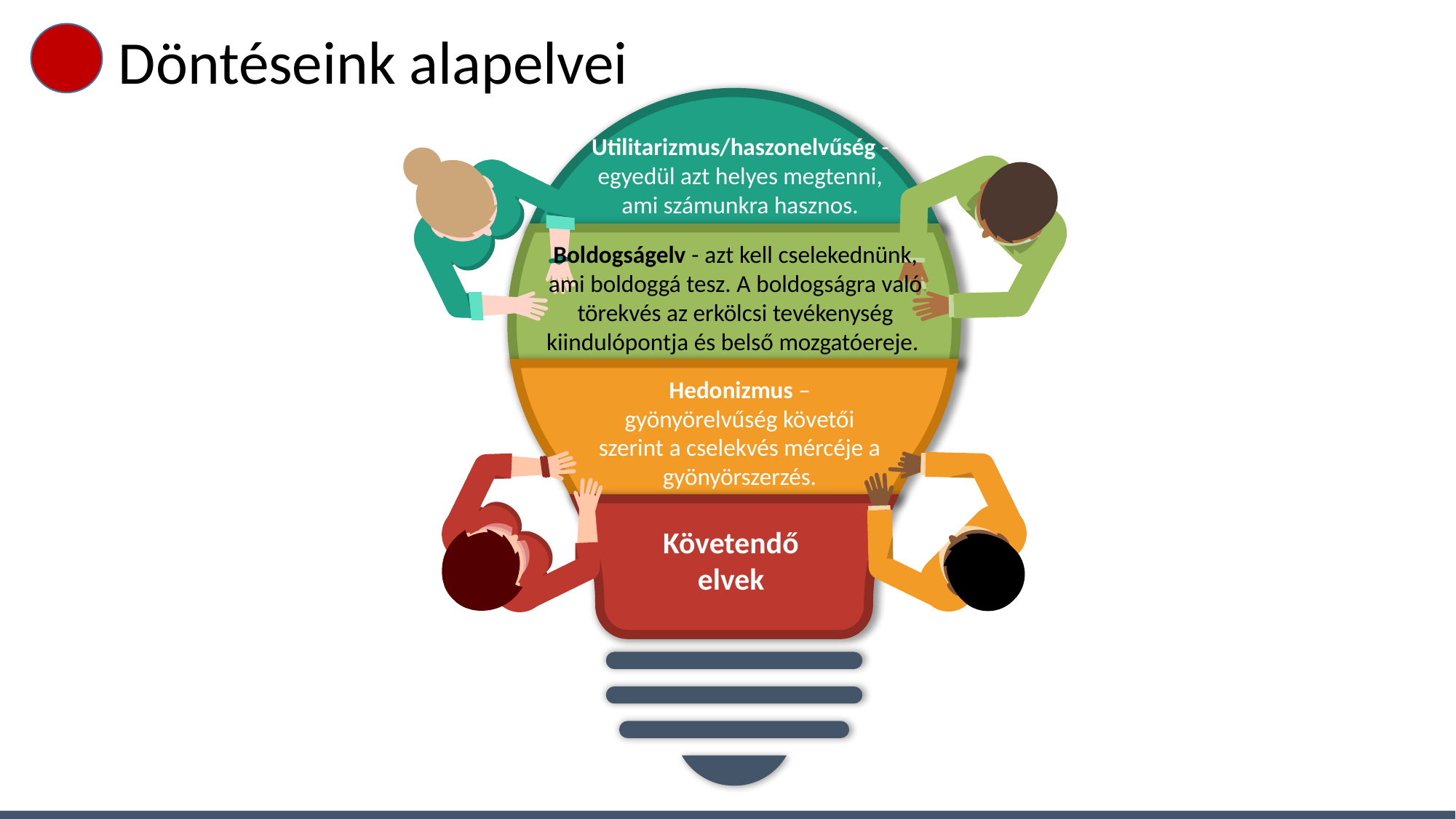

# Döntéseink alapelvei

Utilitarizmus/haszonelvűség - egyedül azt helyes megtenni, ami számunkra hasznos.

Boldogságelv - azt kell cselekednünk, ami boldoggá tesz. A boldogságra való törekvés az erkölcsi tevékenység kiindulópontja és belső mozgatóereje.
Hedonizmus – gyönyörelvűség követői szerint a cselekvés mércéje a gyönyörszerzés.

Követendő elvek